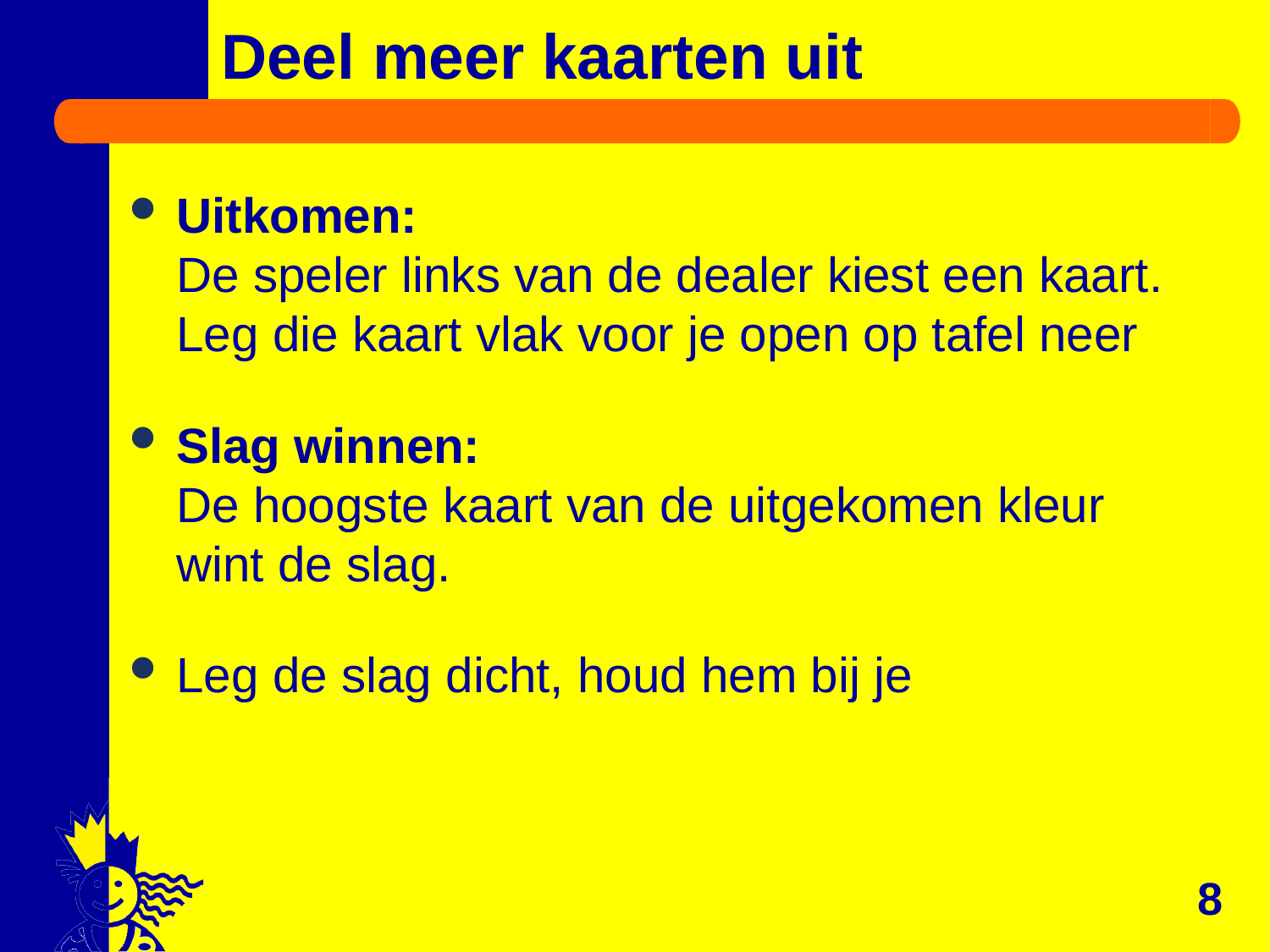

# Deel meer kaarten uit
Uitkomen:
De speler links van de dealer kiest een kaart.
Leg die kaart vlak voor je open op tafel neer
Slag winnen:
De hoogste kaart van de uitgekomen kleur
wint de slag.
Leg de slag dicht, houd hem bij je

8